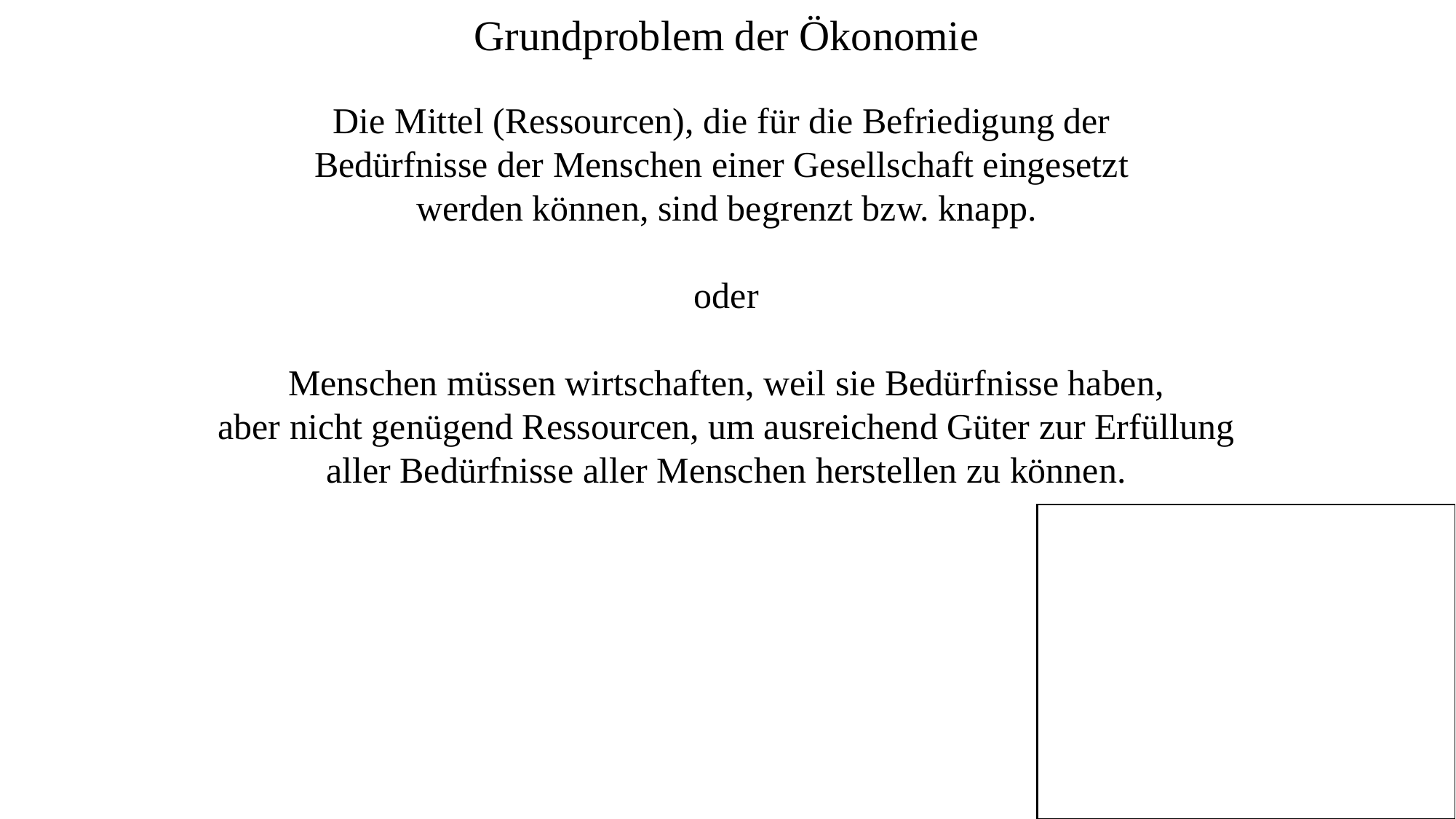

Grundproblem der Ökonomie

Die Mittel (Ressourcen), die für die Befriedigung der
Bedürfnisse der Menschen einer Gesellschaft eingesetzt
werden können, sind begrenzt bzw. knapp.

oder

Menschen müssen wirtschaften, weil sie Bedürfnisse haben,
aber nicht genügend Ressourcen, um ausreichend Güter zur Erfüllung
aller Bedürfnisse aller Menschen herstellen zu können.